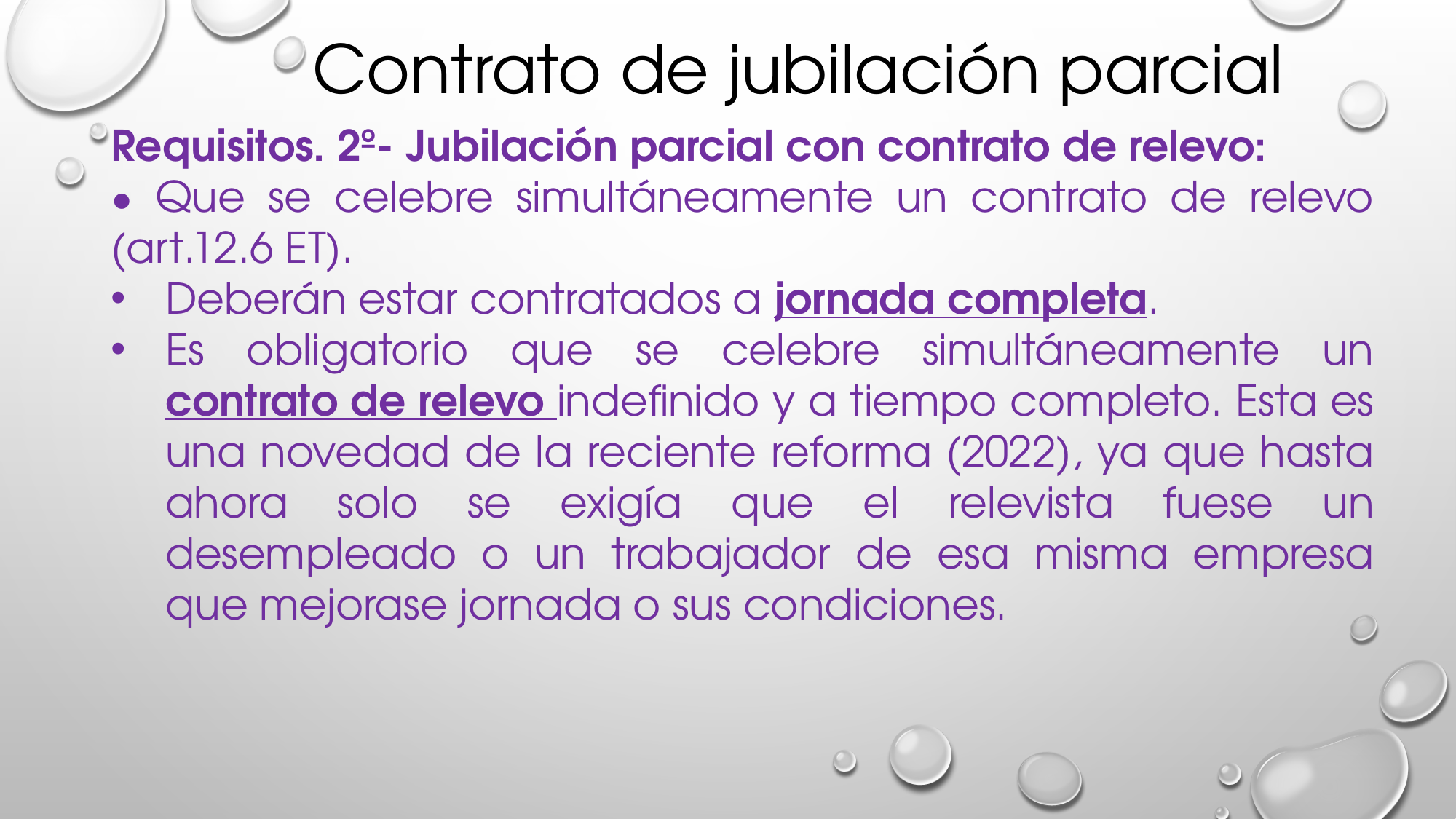

Contrato de jubilación parcial
Requisitos. 2º- Jubilación parcial con contrato de relevo:
• Que se celebre simultáneamente un contrato de relevo (art.12.6 ET).
Deberán estar contratados a jornada completa.
Es obligatorio que se celebre simultáneamente un contrato de relevo indefinido y a tiempo completo. Esta es una novedad de la reciente reforma (2022), ya que hasta ahora solo se exigía que el relevista fuese un desempleado o un trabajador de esa misma empresa que mejorase jornada o sus condiciones.